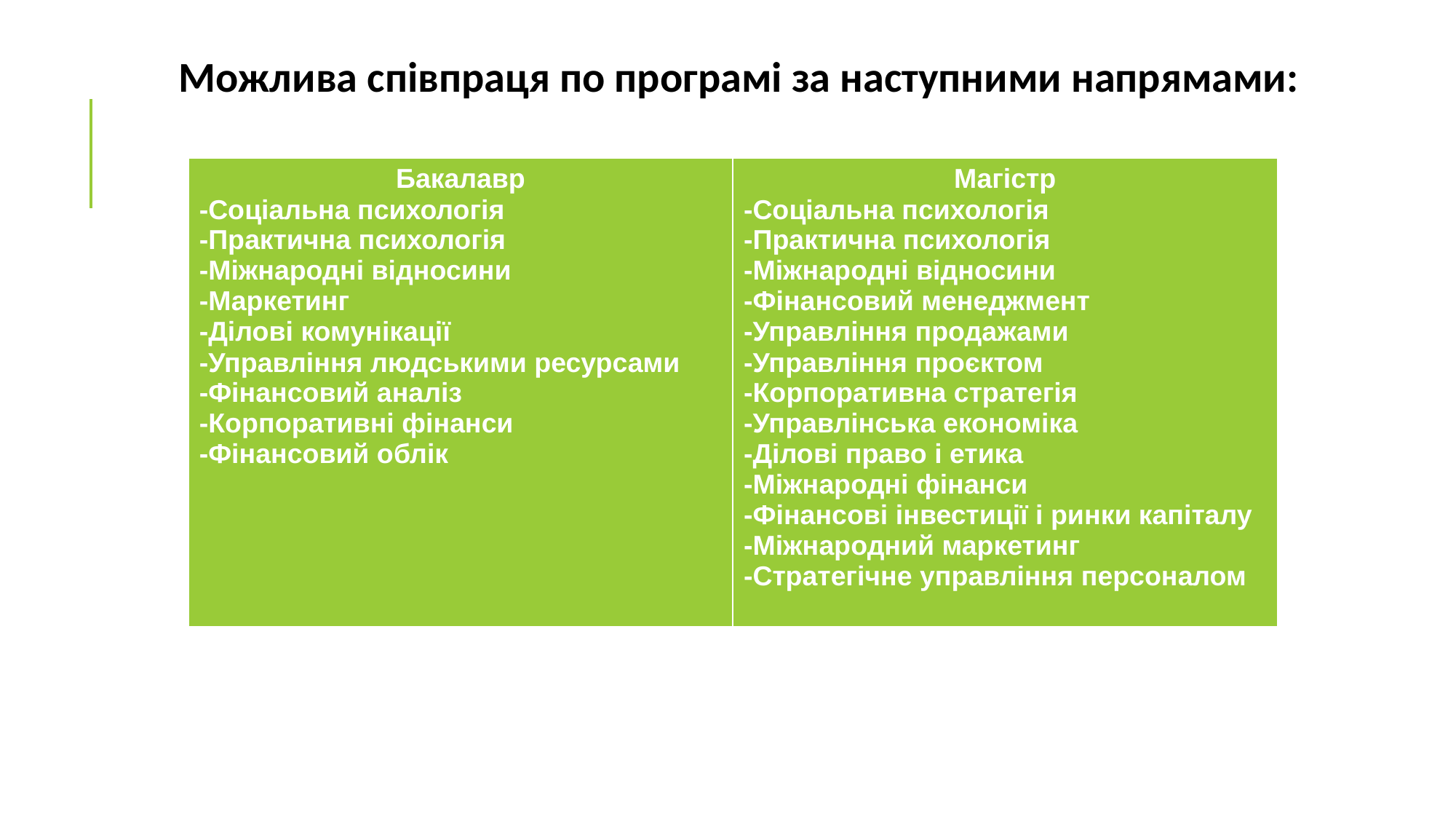

Можлива співпраця по програмі за наступними напрямами:

| Бакалавр -Соціальна психологія -Практична психологія -Міжнародні відносини -Маркетинг -Ділові комунікації -Управління людськими ресурсами -Фінансовий аналіз -Корпоративні фінанси -Фінансовий облік | Магістр -Соціальна психологія -Практична психологія -Міжнародні відносини -Фінансовий менеджмент -Управління продажами -Управління проєктом -Корпоративна стратегія -Управлінська економіка -Ділові право і етика -Міжнародні фінанси -Фінансові інвестиції і ринки капіталу -Міжнародний маркетинг -Стратегічне управління персоналом |
| --- | --- |